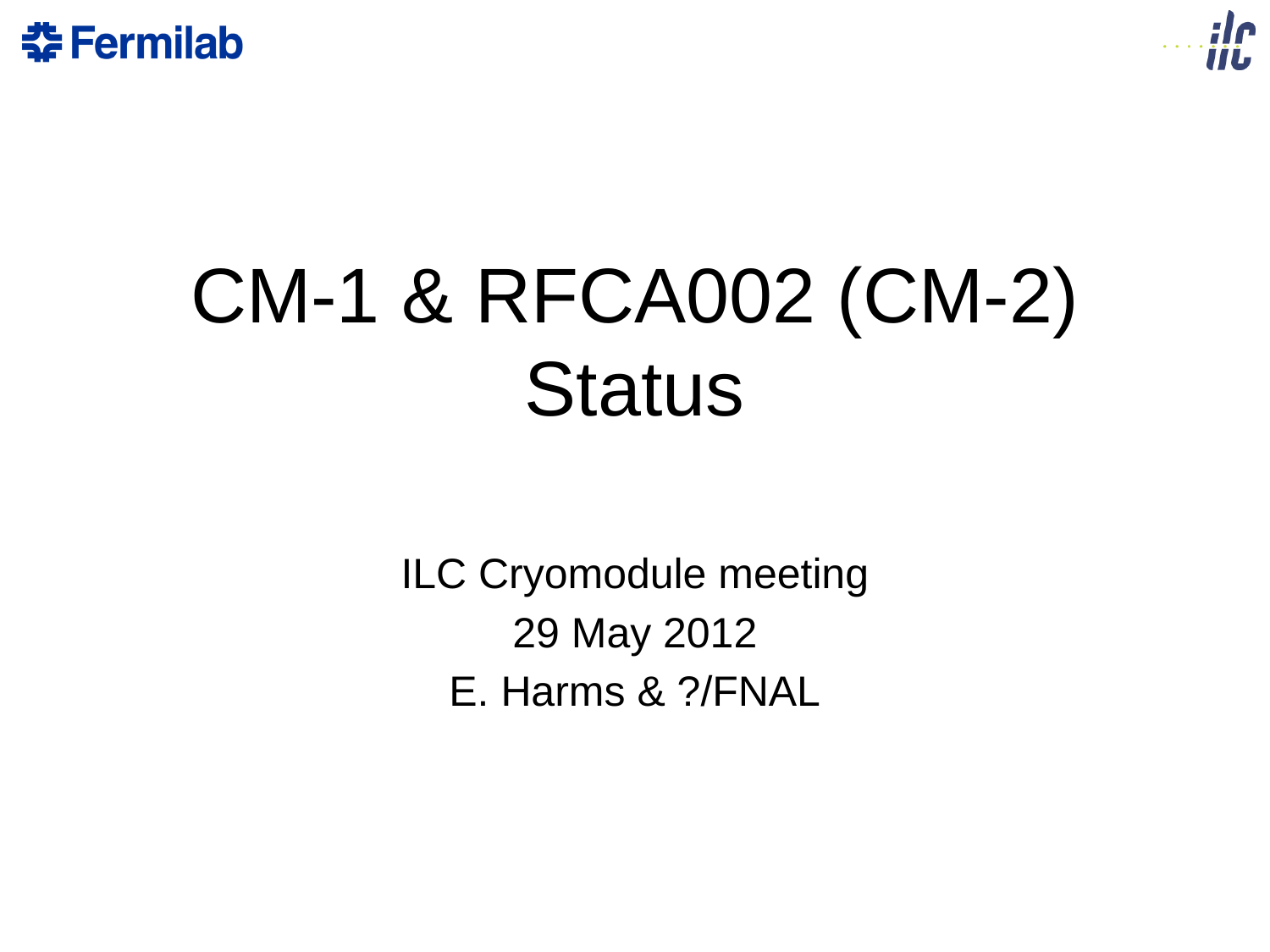

# CM-1 & RFCA002 (CM-2) Status
ILC Cryomodule meeting
29 May 2012
E. Harms & ?/FNAL